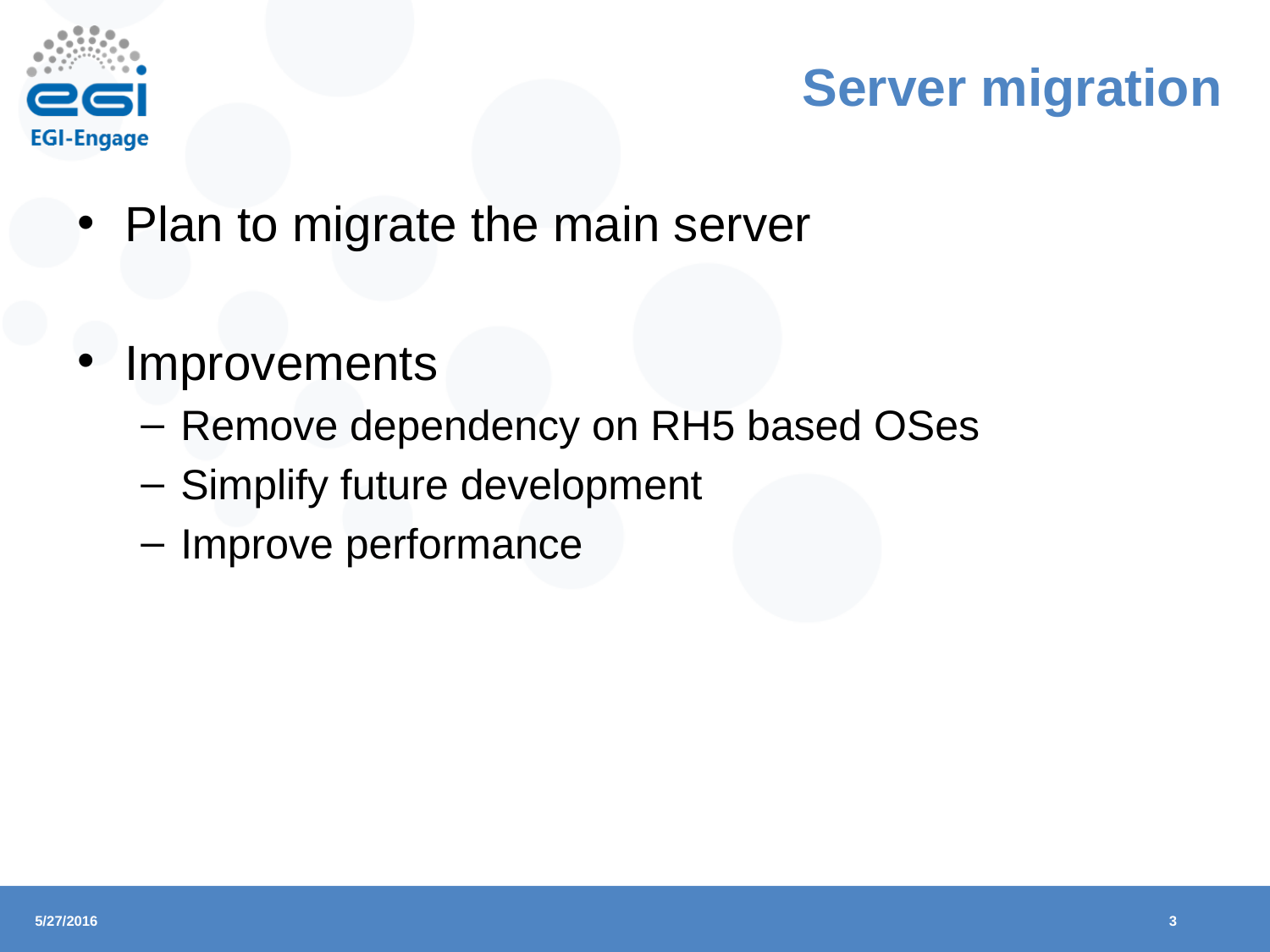

# Server migration
Plan to migrate the main server

Improvements
Remove dependency on RH5 based OSes
Simplify future development
Improve performance